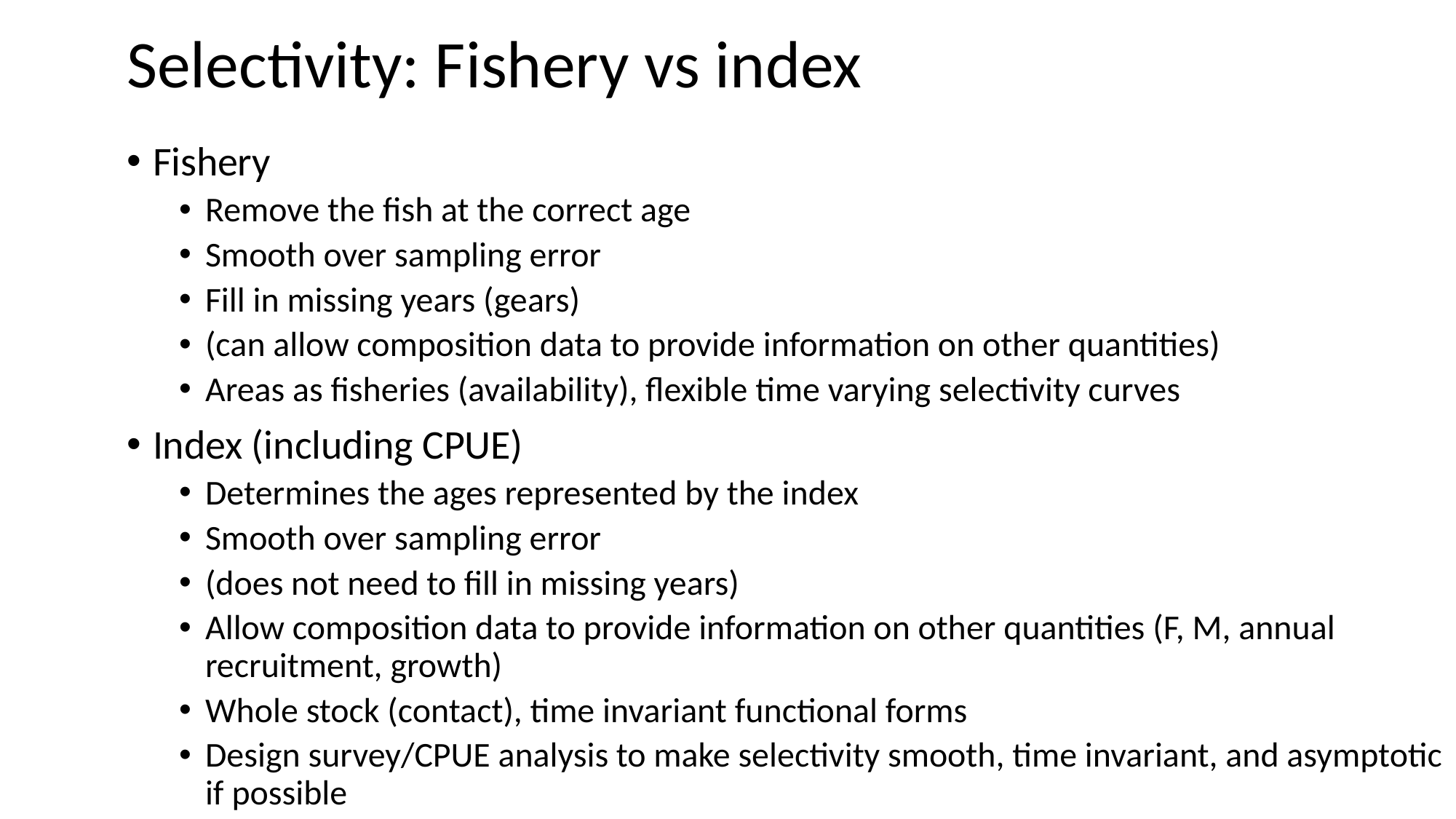

# Selectivity: Fishery vs index
Fishery
Remove the fish at the correct age
Smooth over sampling error
Fill in missing years (gears)
(can allow composition data to provide information on other quantities)
Areas as fisheries (availability), flexible time varying selectivity curves
Index (including CPUE)
Determines the ages represented by the index
Smooth over sampling error
(does not need to fill in missing years)
Allow composition data to provide information on other quantities (F, M, annual recruitment, growth)
Whole stock (contact), time invariant functional forms
Design survey/CPUE analysis to make selectivity smooth, time invariant, and asymptotic if possible